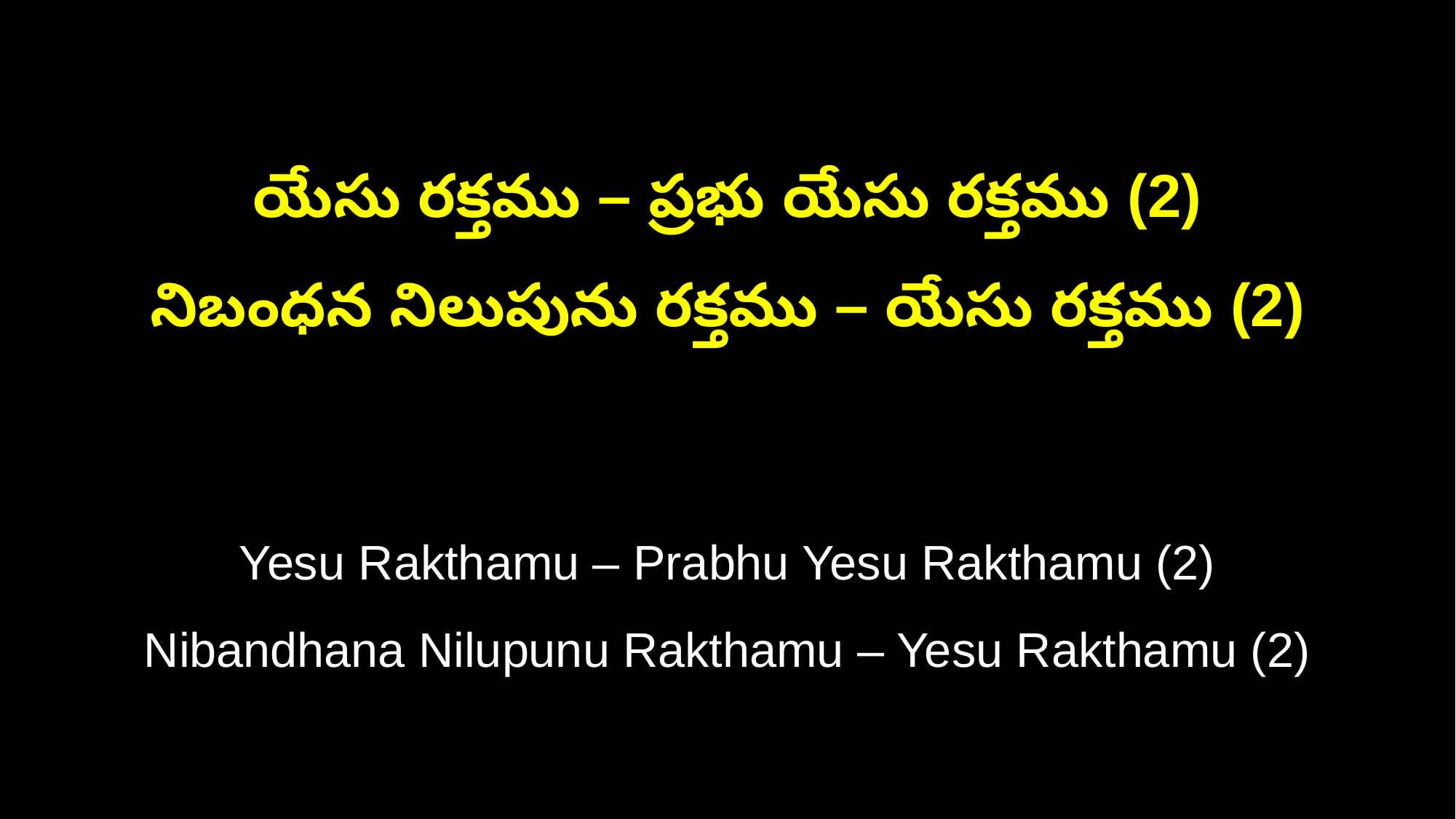

యేసు రక్తము – ప్రభు యేసు రక్తము (2)
నిబంధన నిలుపును రక్తము – యేసు రక్తము (2)
Yesu Rakthamu – Prabhu Yesu Rakthamu (2)
Nibandhana Nilupunu Rakthamu – Yesu Rakthamu (2)